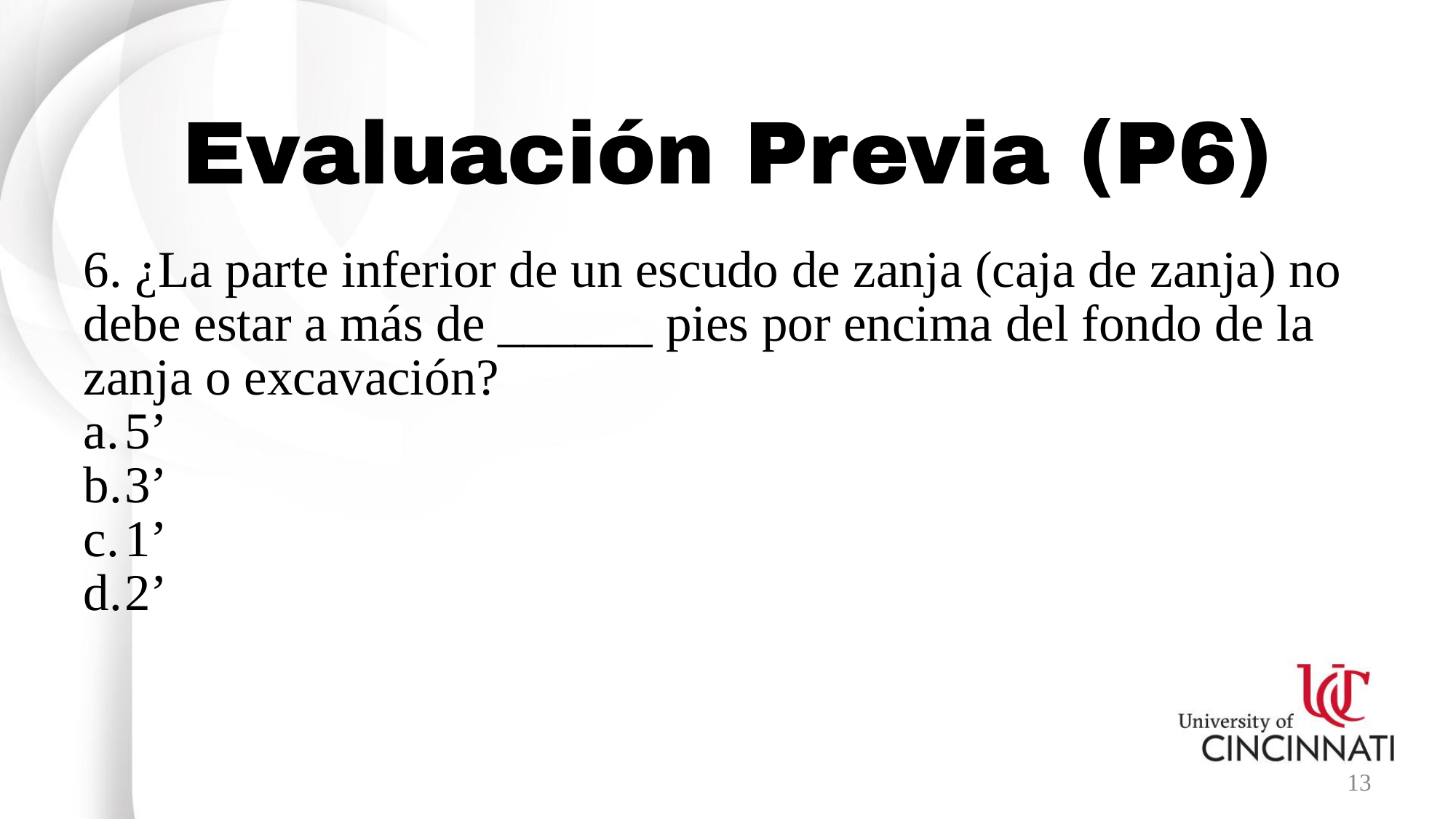

# Evaluación Previa (P6)
6. ¿La parte inferior de un escudo de zanja (caja de zanja) no debe estar a más de ______ pies por encima del fondo de la zanja o excavación?
5’
3’
1’
2’

13